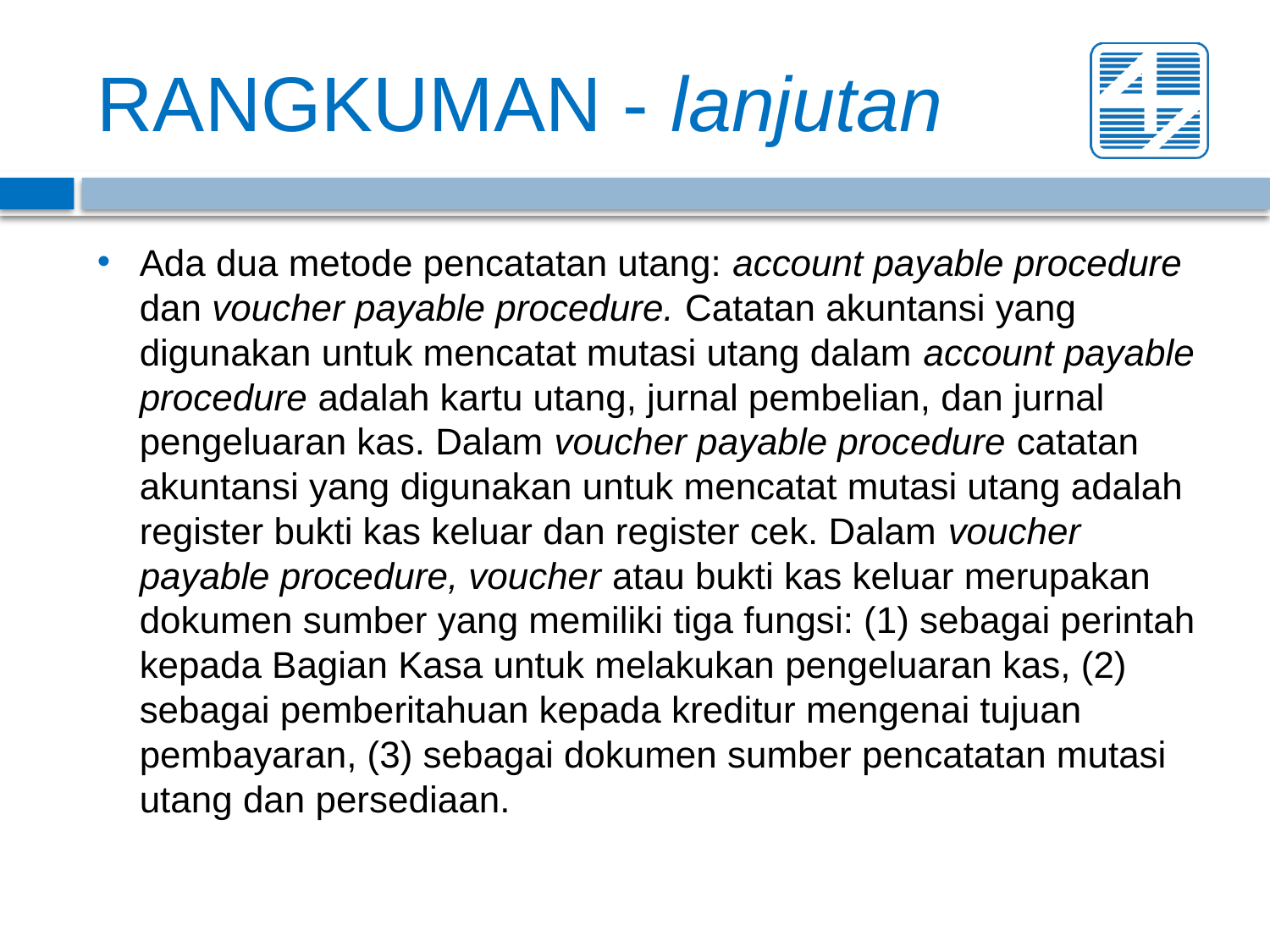

# RANGKUMAN - lanjutan
Ada dua metode pencatatan utang: account payable procedure dan voucher payable procedure. Catatan akuntansi yang digunakan untuk mencatat mutasi utang dalam account payable procedure adalah kartu utang, jurnal pembelian, dan jurnal pengeluaran kas. Dalam voucher payable procedure catatan akuntansi yang digunakan untuk mencatat mutasi utang adalah register bukti kas keluar dan register cek. Dalam voucher payable procedure, voucher atau bukti kas keluar merupakan dokumen sumber yang memiliki tiga fungsi: (1) sebagai perintah kepada Bagian Kasa untuk melakukan pengeluaran kas, (2) sebagai pemberitahuan kepada kreditur mengenai tujuan pembayaran, (3) sebagai dokumen sumber pencatatan mutasi utang dan persediaan.